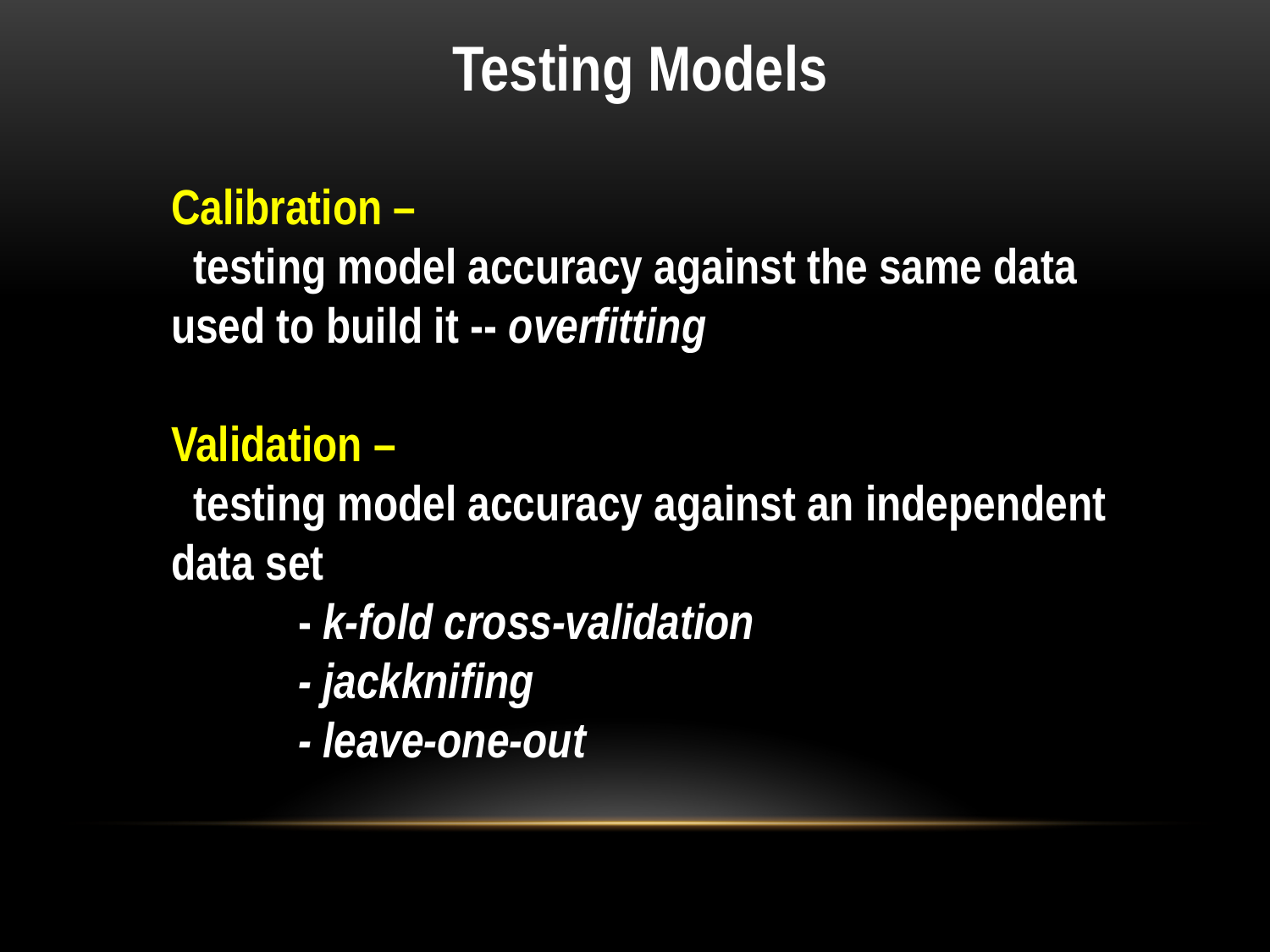

Testing Models
Calibration –
  testing model accuracy against the same data used to build it -- overfitting
Validation –
  testing model accuracy against an independent data set
	- k-fold cross-validation
	- jackknifing
	- leave-one-out